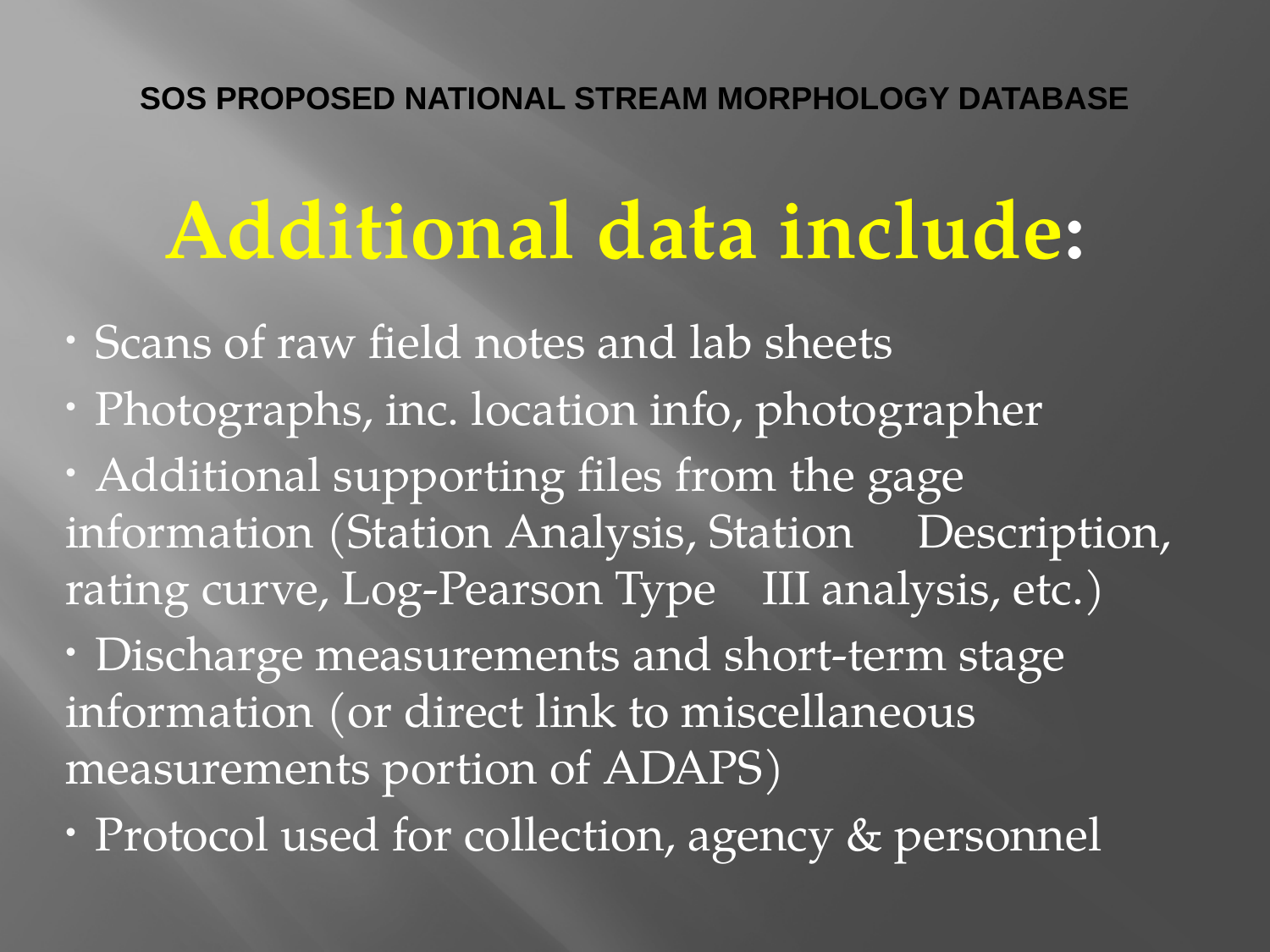

# SOS Proposed National Stream Morphology Database
Additional data include:

  Scans of raw field notes and lab sheets
  Photographs, inc. location info, photographer
  Additional supporting files from the gage 	information (Station Analysis, Station 	Description, rating curve, Log-Pearson Type 	III analysis, etc.)
  Discharge measurements and short-term stage 	information (or direct link to miscellaneous 	measurements portion of ADAPS)
  Protocol used for collection, agency & personnel